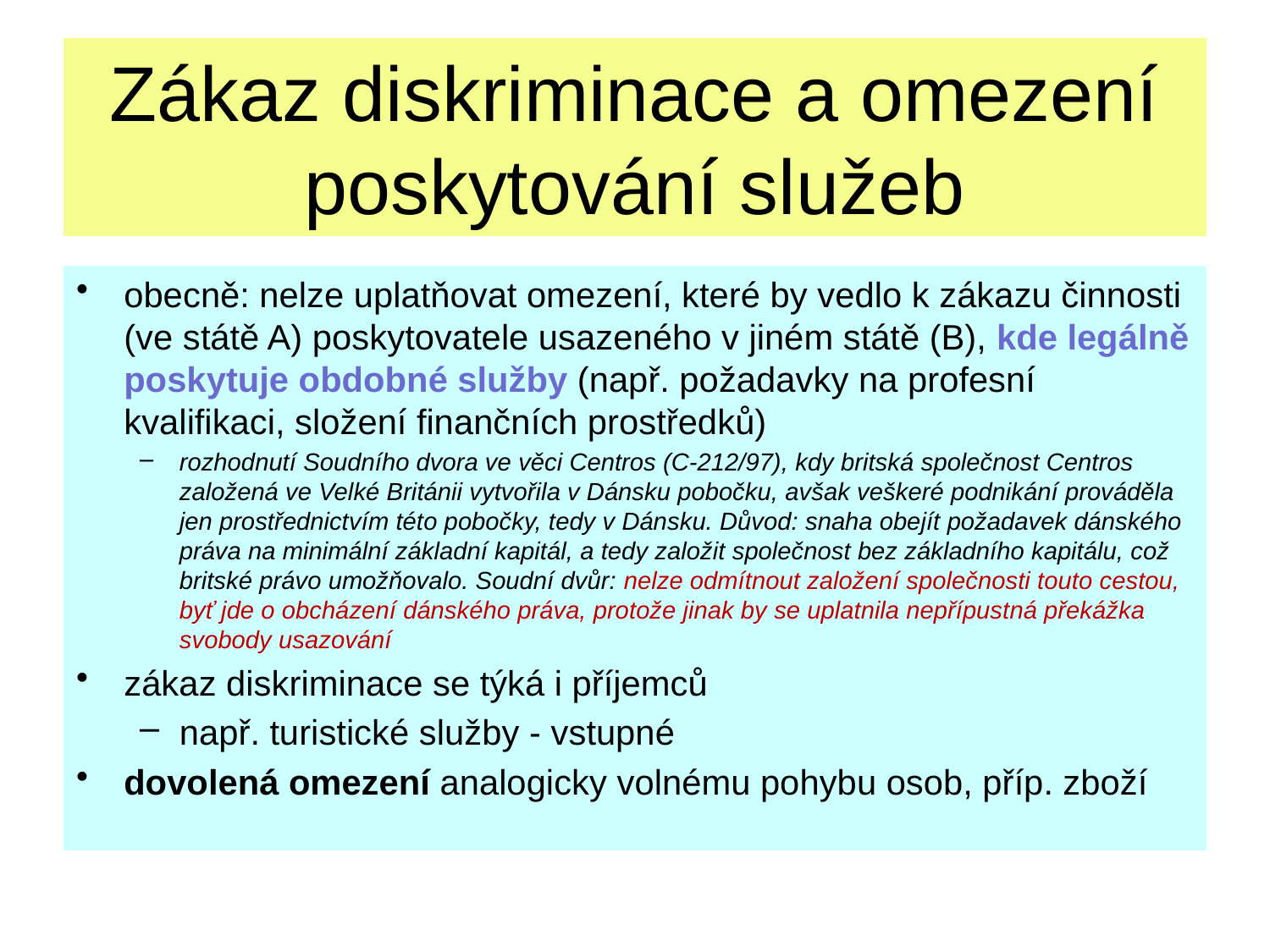

# Zákaz diskriminace a omezení poskytování služeb
obecně: nelze uplatňovat omezení, které by vedlo k zákazu činnosti (ve státě A) poskytovatele usazeného v jiném státě (B), kde legálně poskytuje obdobné služby (např. požadavky na profesní kvalifikaci, složení finančních prostředků)
rozhodnutí Soudního dvora ve věci Centros (C-212/97), kdy britská společnost Centros založená ve Velké Británii vytvořila v Dánsku pobočku, avšak veškeré podnikání prováděla jen prostřednictvím této pobočky, tedy v Dánsku. Důvod: snaha obejít požadavek dánského práva na minimální základní kapitál, a tedy založit společnost bez základního kapitálu, což britské právo umožňovalo. Soudní dvůr: nelze odmítnout založení společnosti touto cestou, byť jde o obcházení dánského práva, protože jinak by se uplatnila nepřípustná překážka svobody usazování
zákaz diskriminace se týká i příjemců
např. turistické služby - vstupné
dovolená omezení analogicky volnému pohybu osob, příp. zboží